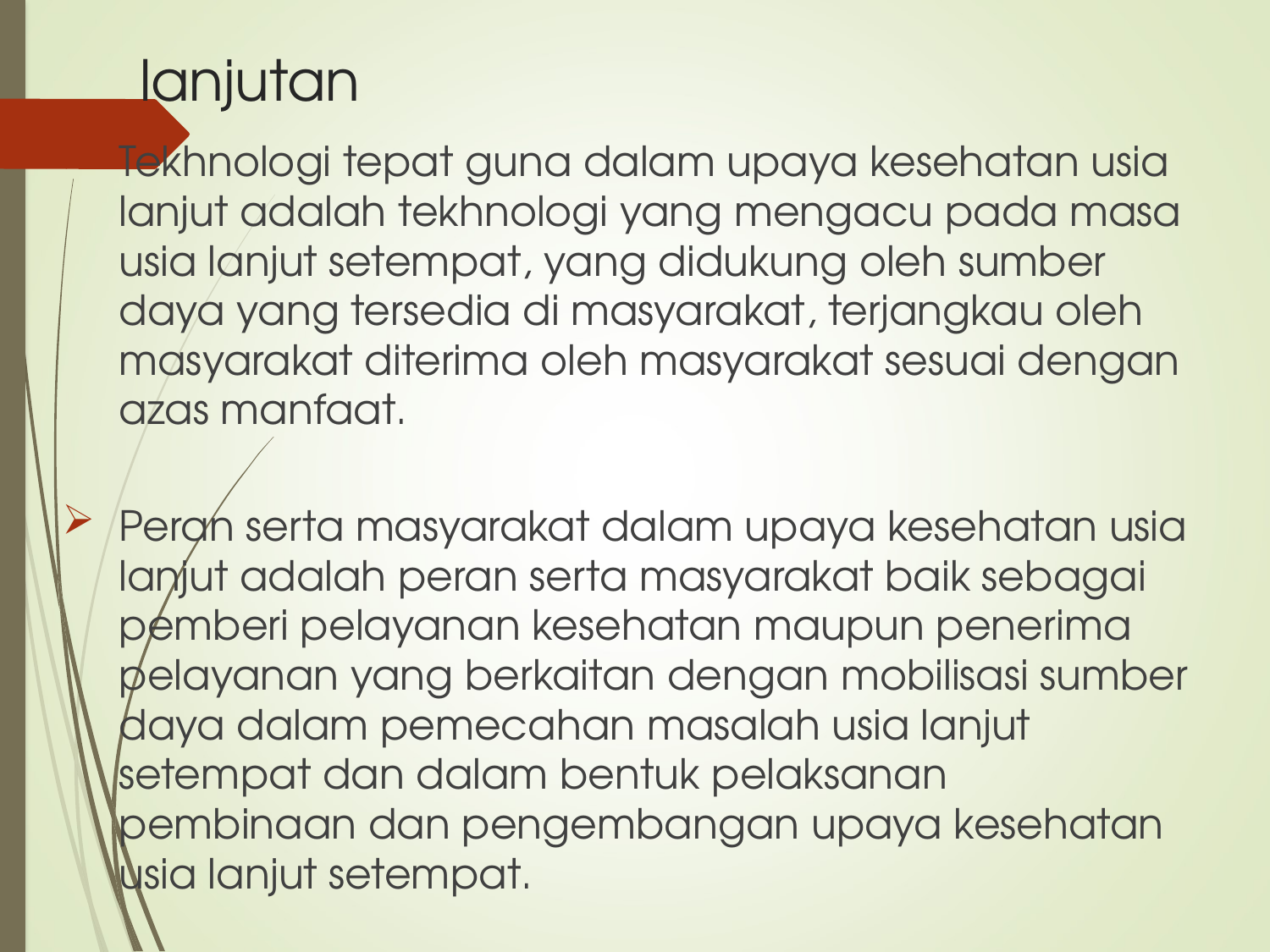

# lanjutan
Tekhnologi tepat guna dalam upaya kesehatan usia lanjut adalah tekhnologi yang mengacu pada masa usia lanjut setempat, yang didukung oleh sumber daya yang tersedia di masyarakat, terjangkau oleh masyarakat diterima oleh masyarakat sesuai dengan azas manfaat.

Peran serta masyarakat dalam upaya kesehatan usia lanjut adalah peran serta masyarakat baik sebagai pemberi pelayanan kesehatan maupun penerima pelayanan yang berkaitan dengan mobilisasi sumber daya dalam pemecahan masalah usia lanjut setempat dan dalam bentuk pelaksanan pembinaan dan pengembangan upaya kesehatan usia lanjut setempat.